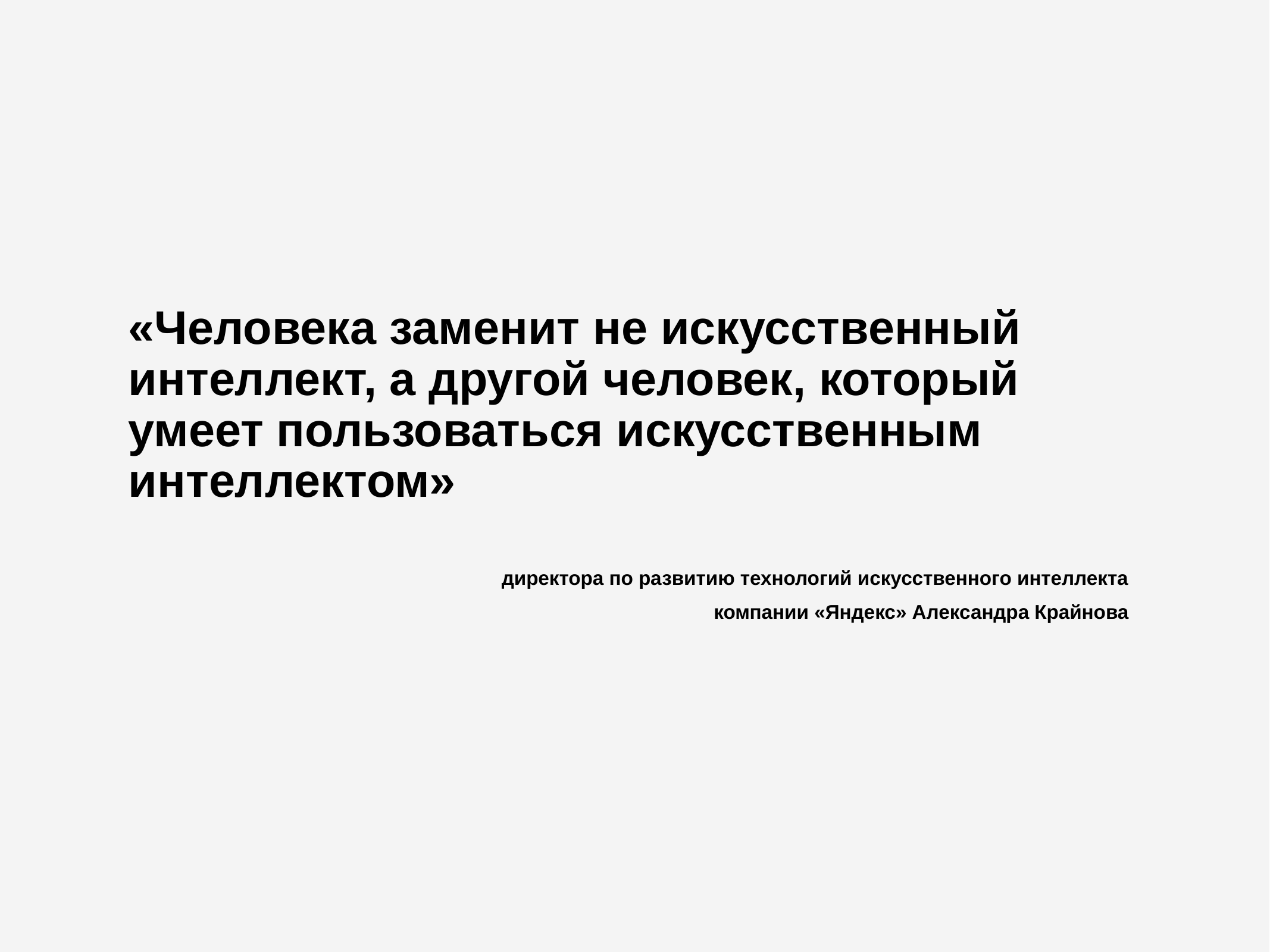

«Человека заменит не искусственный интеллект, а другой человек, который умеет пользоваться искусственным интеллектом»
директора по развитию технологий искусственного интеллекта
 компании «Яндекс» Александра Крайнова